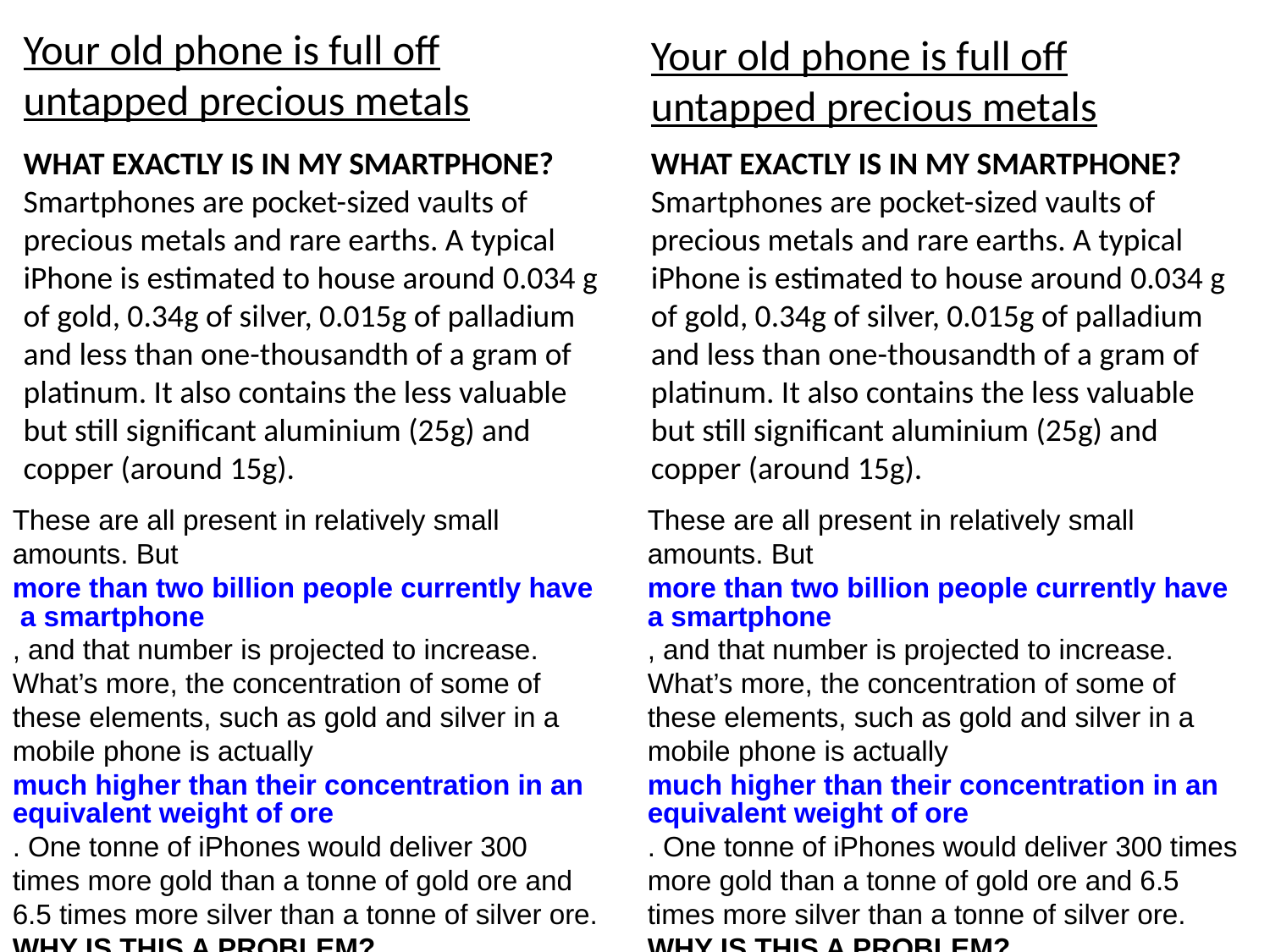

Your old phone is full off untapped precious metals
Your old phone is full off untapped precious metals
WHAT EXACTLY IS IN MY SMARTPHONE?
Smartphones are pocket-sized vaults of precious metals and rare earths. A typical iPhone is estimated to house around 0.034 g of gold, 0.34g of silver, 0.015g of palladium and less than one-thousandth of a gram of platinum. It also contains the less valuable but still significant aluminium (25g) and copper (around 15g).
WHAT EXACTLY IS IN MY SMARTPHONE?
Smartphones are pocket-sized vaults of precious metals and rare earths. A typical iPhone is estimated to house around 0.034 g of gold, 0.34g of silver, 0.015g of palladium and less than one-thousandth of a gram of platinum. It also contains the less valuable but still significant aluminium (25g) and copper (around 15g).
These are all present in relatively small amounts. But more than two billion people currently have a smartphone, and that number is projected to increase. What’s more, the concentration of some of these elements, such as gold and silver in a mobile phone is actually much higher than their concentration in an equivalent weight of ore. One tonne of iPhones would deliver 300 times more gold than a tonne of gold ore and 6.5 times more silver than a tonne of silver ore.
WHY IS THIS A PROBLEM?
These are all present in relatively small amounts. But more than two billion people currently have a smartphone, and that number is projected to increase. What’s more, the concentration of some of these elements, such as gold and silver in a mobile phone is actually much higher than their concentration in an equivalent weight of ore. One tonne of iPhones would deliver 300 times more gold than a tonne of gold ore and 6.5 times more silver than a tonne of silver ore.
WHY IS THIS A PROBLEM?